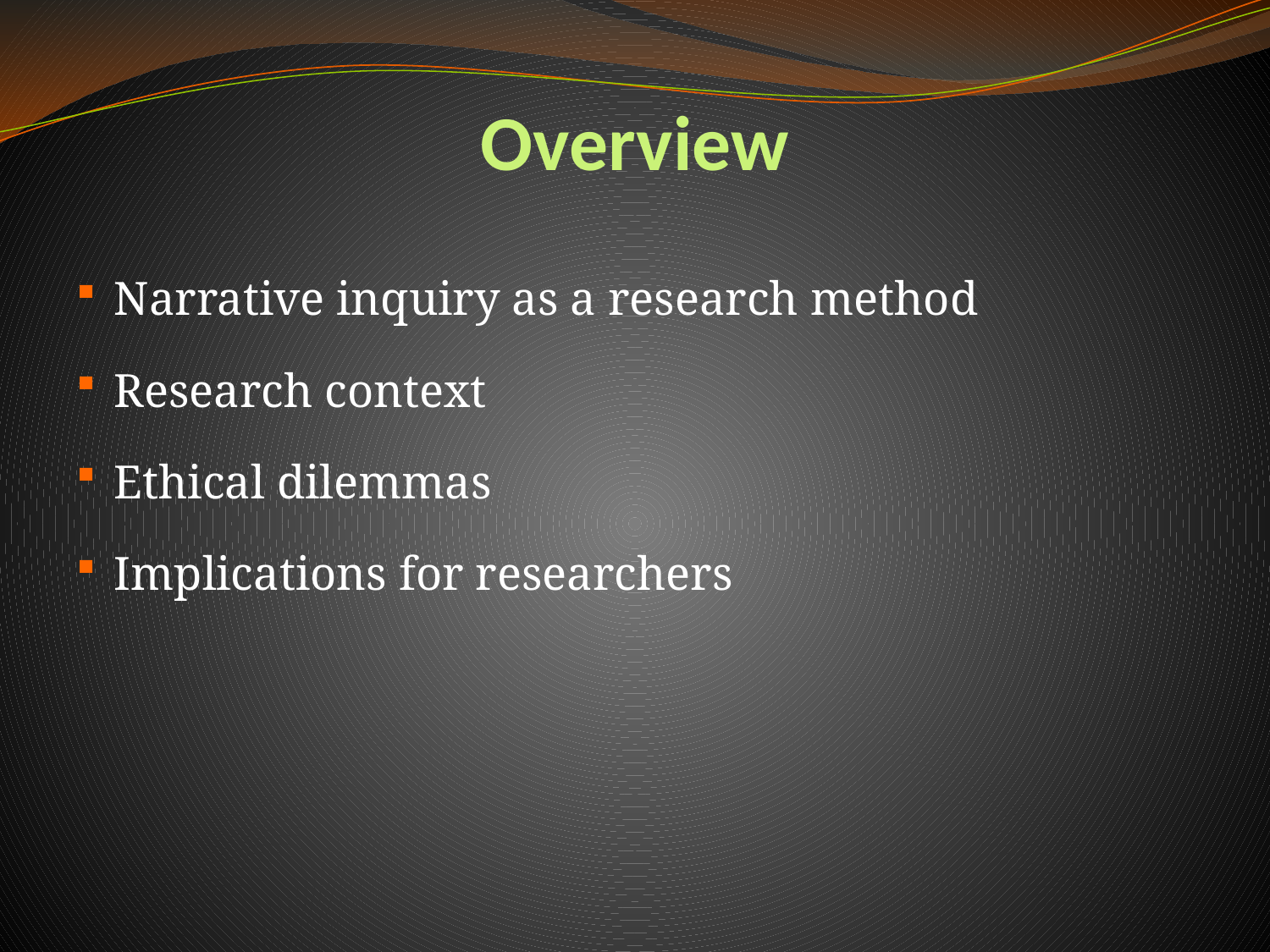

# Overview
Narrative inquiry as a research method
Research context
Ethical dilemmas
Implications for researchers